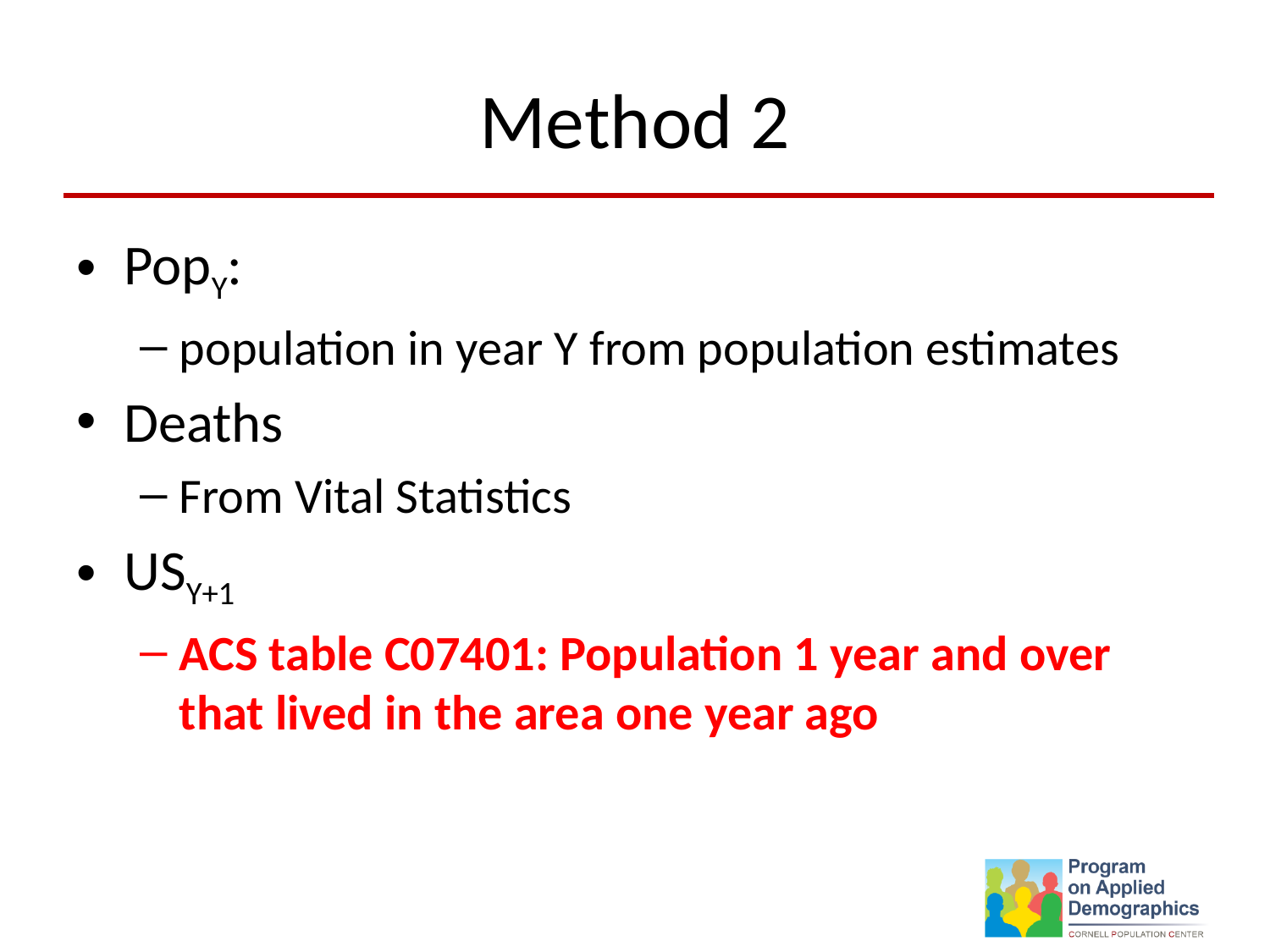

# Method 2
PopY:
population in year Y from population estimates
Deaths
From Vital Statistics
USY+1
ACS table C07401: Population 1 year and over that lived in the area one year ago